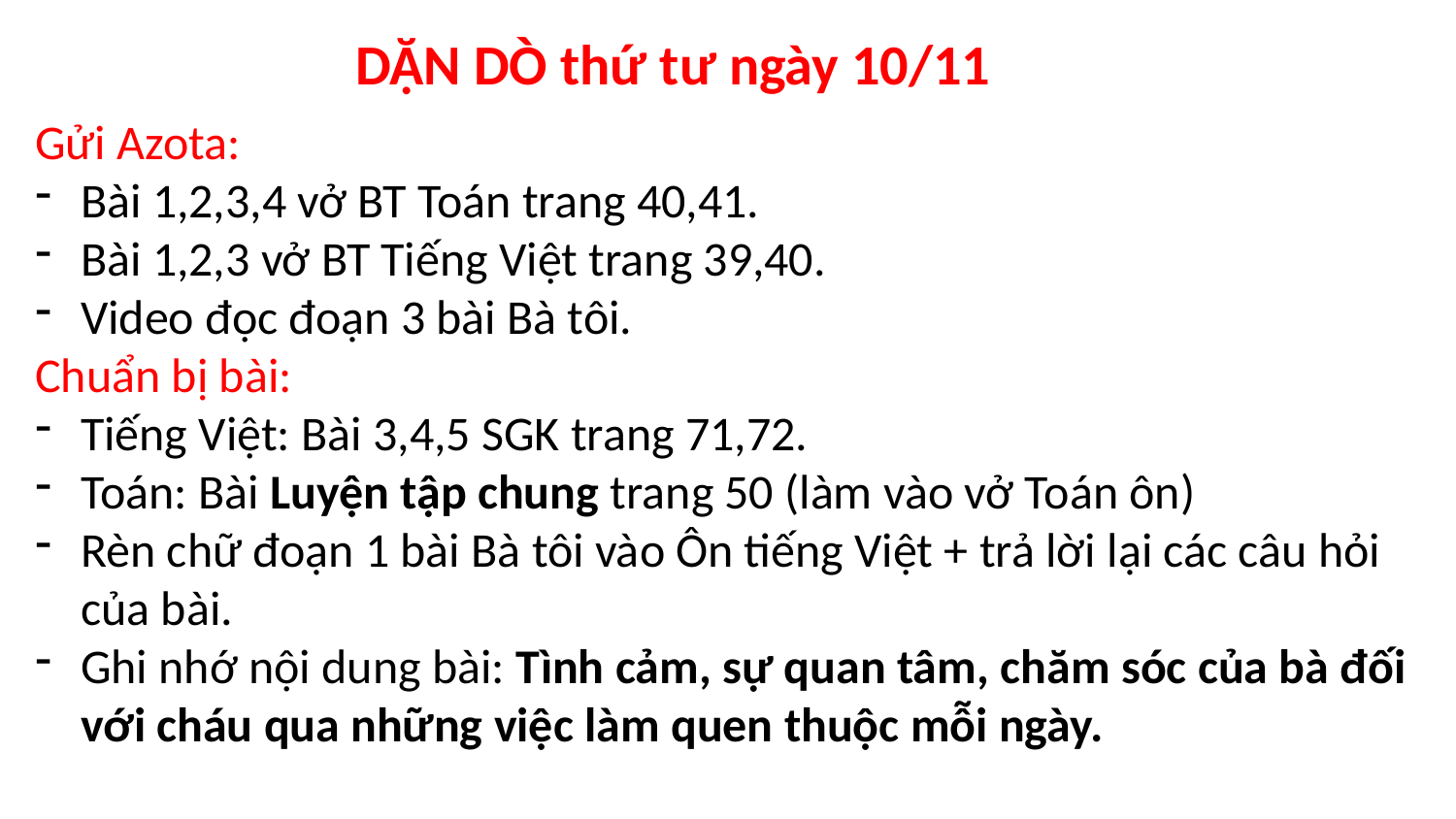

DẶN DÒ thứ tư ngày 10/11
Gửi Azota:
Bài 1,2,3,4 vở BT Toán trang 40,41.
Bài 1,2,3 vở BT Tiếng Việt trang 39,40.
Video đọc đoạn 3 bài Bà tôi.
Chuẩn bị bài:
Tiếng Việt: Bài 3,4,5 SGK trang 71,72.
Toán: Bài Luyện tập chung trang 50 (làm vào vở Toán ôn)
Rèn chữ đoạn 1 bài Bà tôi vào Ôn tiếng Việt + trả lời lại các câu hỏi của bài.
Ghi nhớ nội dung bài: Tình cảm, sự quan tâm, chăm sóc của bà đối với cháu qua những việc làm quen thuộc mỗi ngày.